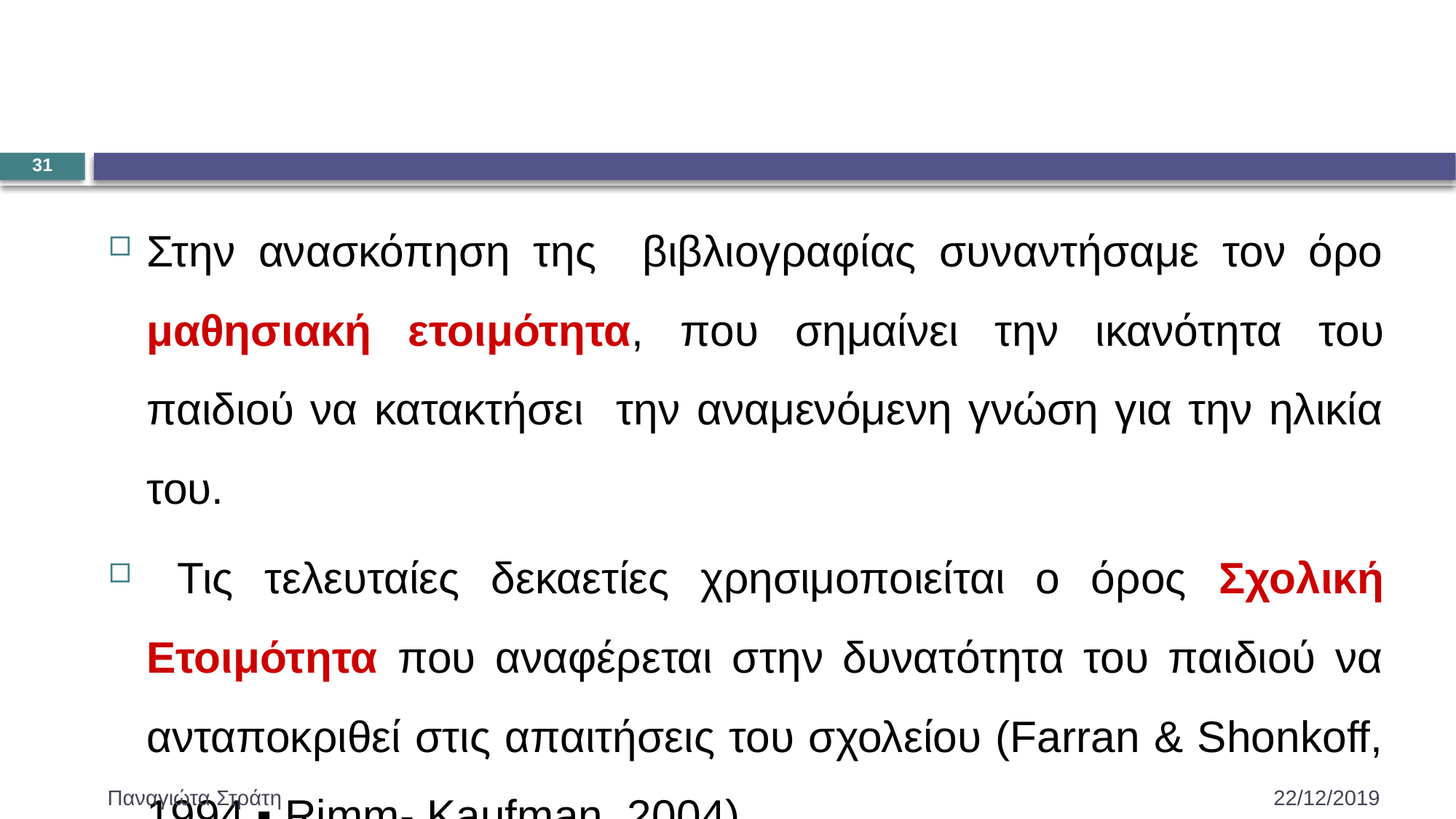

#
31
Στην ανασκόπηση της  βιβλιογραφίας συναντήσαμε τον όρο μαθησιακή ετοιμότητα, που σημαίνει την ικανότητα του παιδιού να κατακτήσει  την αναμενόμενη γνώση για την ηλικία του.
 Τις τελευταίες δεκαετίες χρησιμοποιείται ο όρος Σχολική Ετοιμότητα που αναφέρεται στην δυνατότητα του παιδιού να ανταποκριθεί στις απαιτήσεις του σχολείου (Farran & Shonkoff, 1994 ▪ Rimm- Kaufman, 2004).
Παναγιώτα Στράτη
22/12/2019